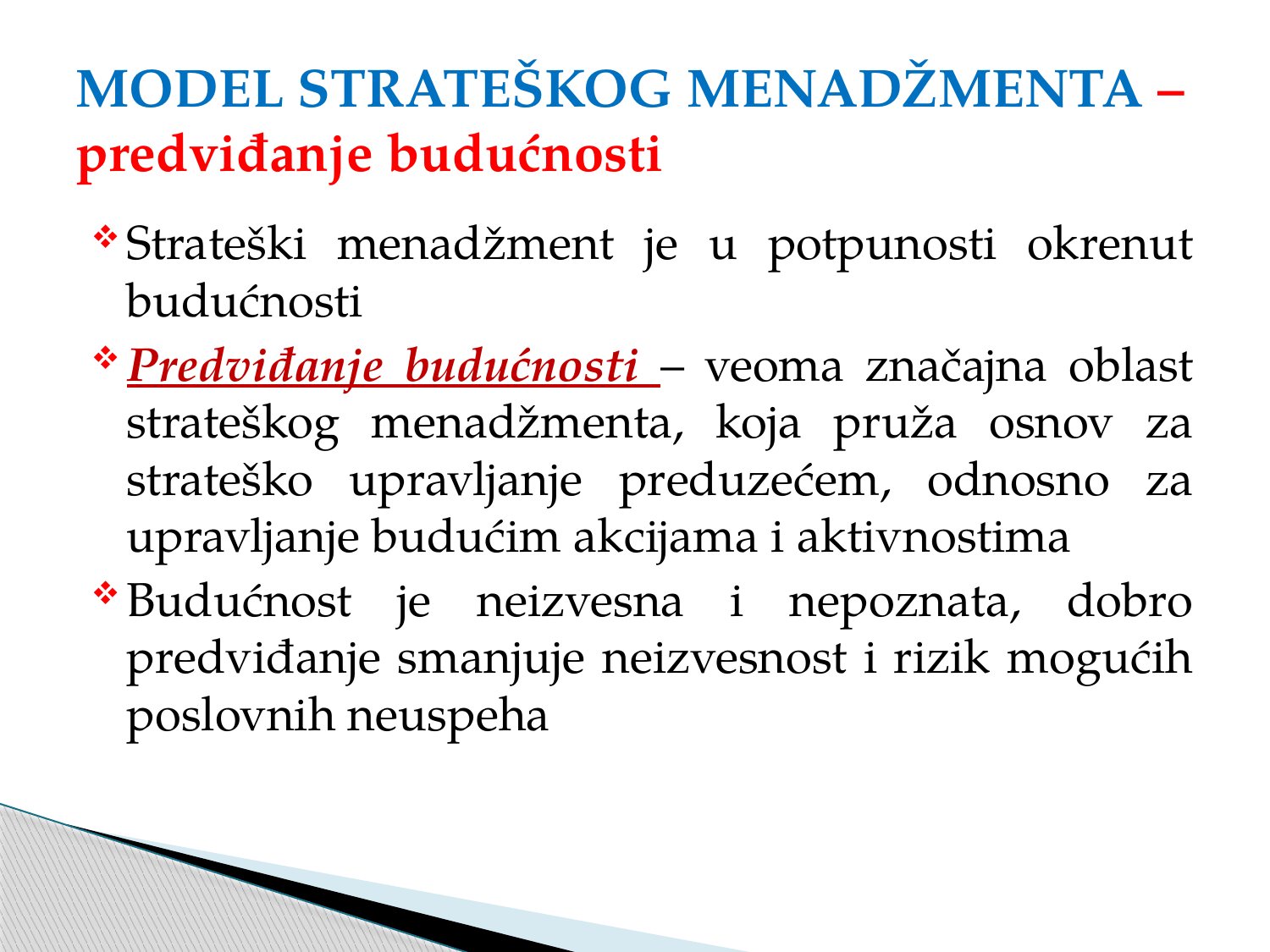

# MODEL STRATEŠKOG MENADŽMENTA – predviđanje budućnosti
Strateški menadžment je u potpunosti okrenut budućnosti
Predviđanje budućnosti – veoma značajna oblast strateškog menadžmenta, koja pruža osnov za strateško upravljanje preduzećem, odnosno za upravljanje budućim akcijama i aktivnostima
Budućnost je neizvesna i nepoznata, dobro predviđanje smanjuje neizvesnost i rizik mogućih poslovnih neuspeha